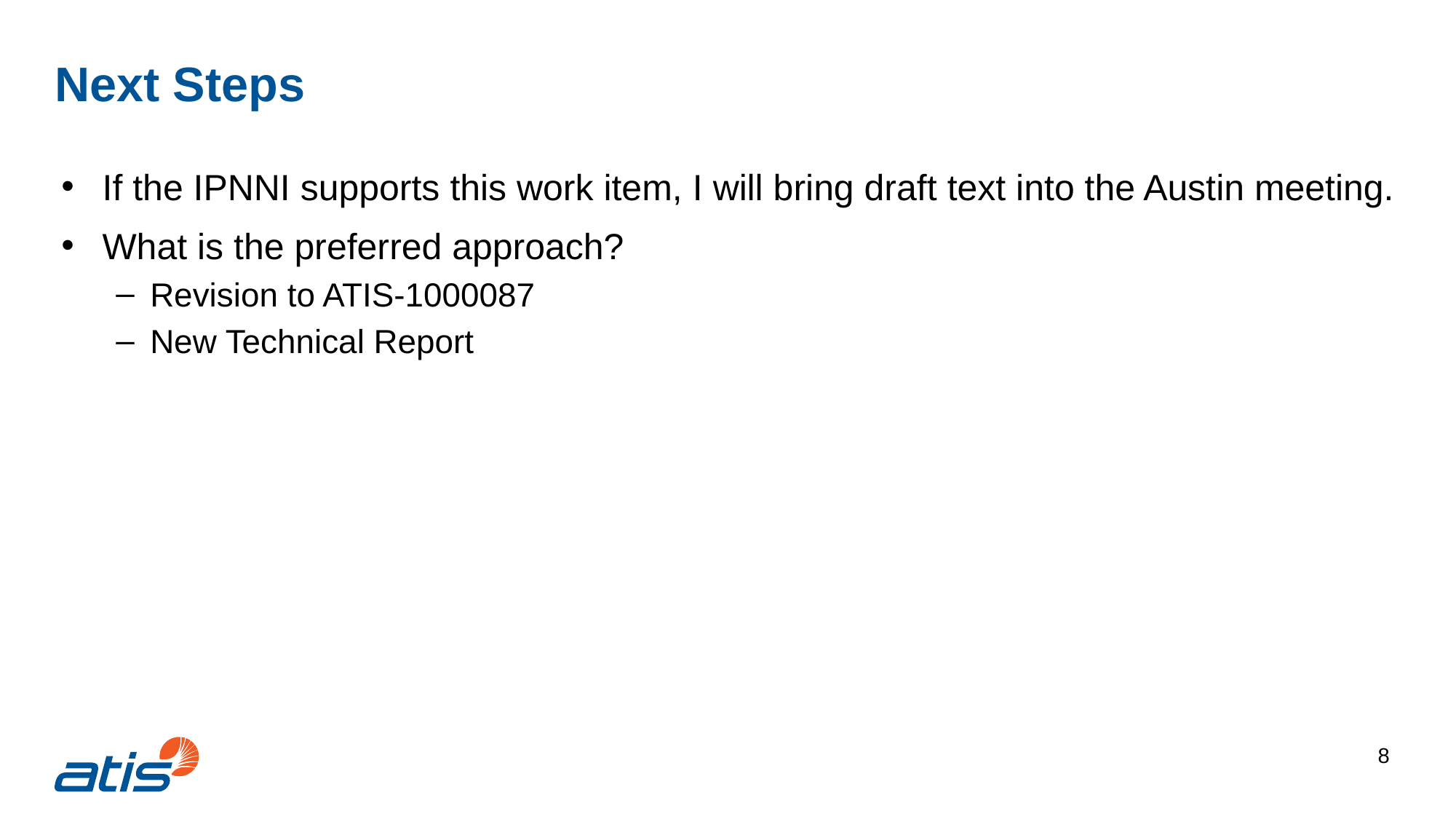

# Next Steps
If the IPNNI supports this work item, I will bring draft text into the Austin meeting.
What is the preferred approach?
Revision to ATIS-1000087
New Technical Report

8